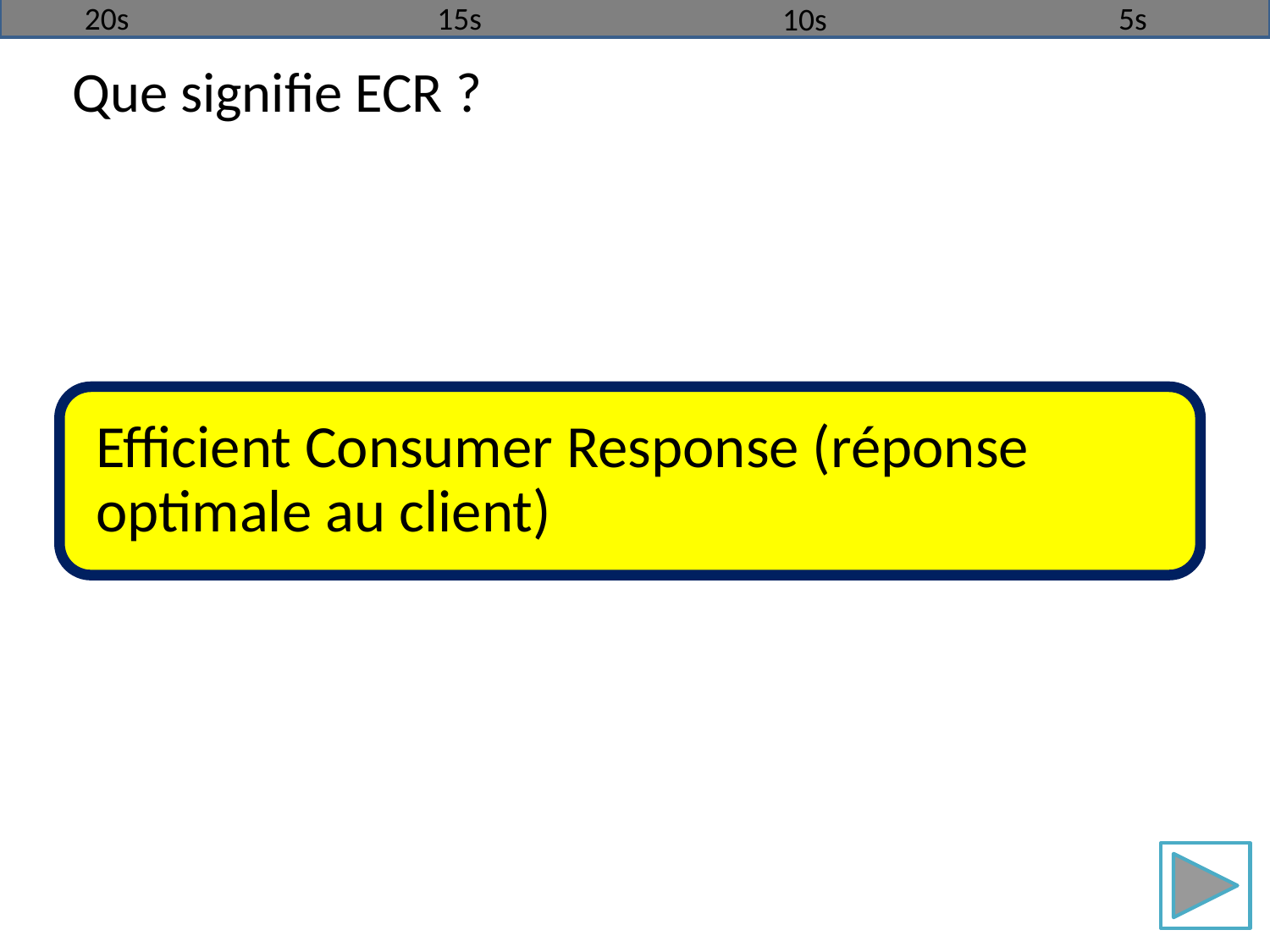

20s
15s
5s
10s

Que signifie ECR ?
Efficient Consumer Response (réponse optimale au client)